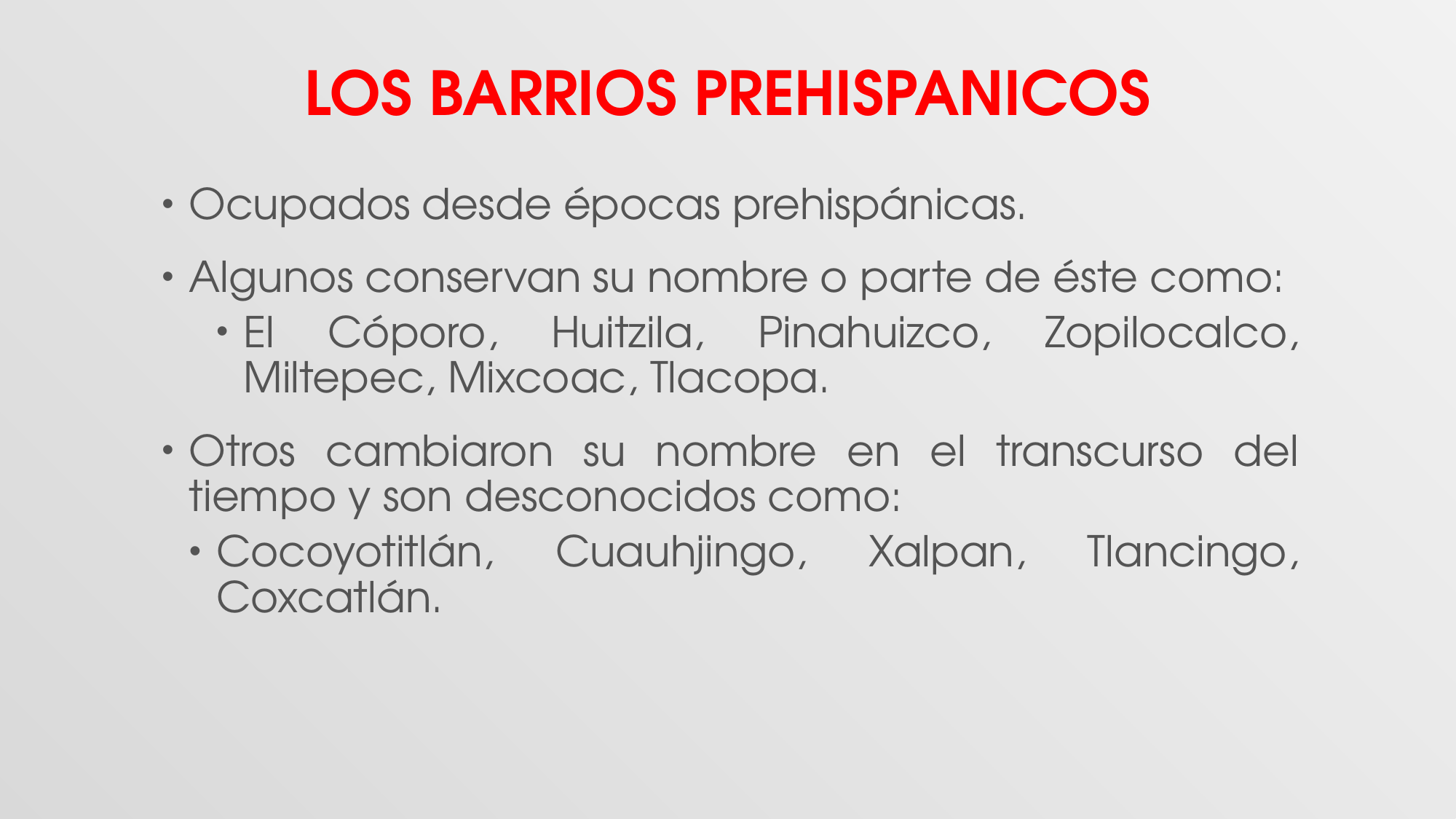

# LOS BARRIOS PREHISPANICOS
Ocupados desde épocas prehispánicas.
Algunos conservan su nombre o parte de éste como:
El Cóporo, Huitzila, Pinahuizco, Zopilocalco, Miltepec, Mixcoac, Tlacopa.
Otros cambiaron su nombre en el transcurso del tiempo y son desconocidos como:
Cocoyotitlán, Cuauhjingo, Xalpan, Tlancingo, Coxcatlán.